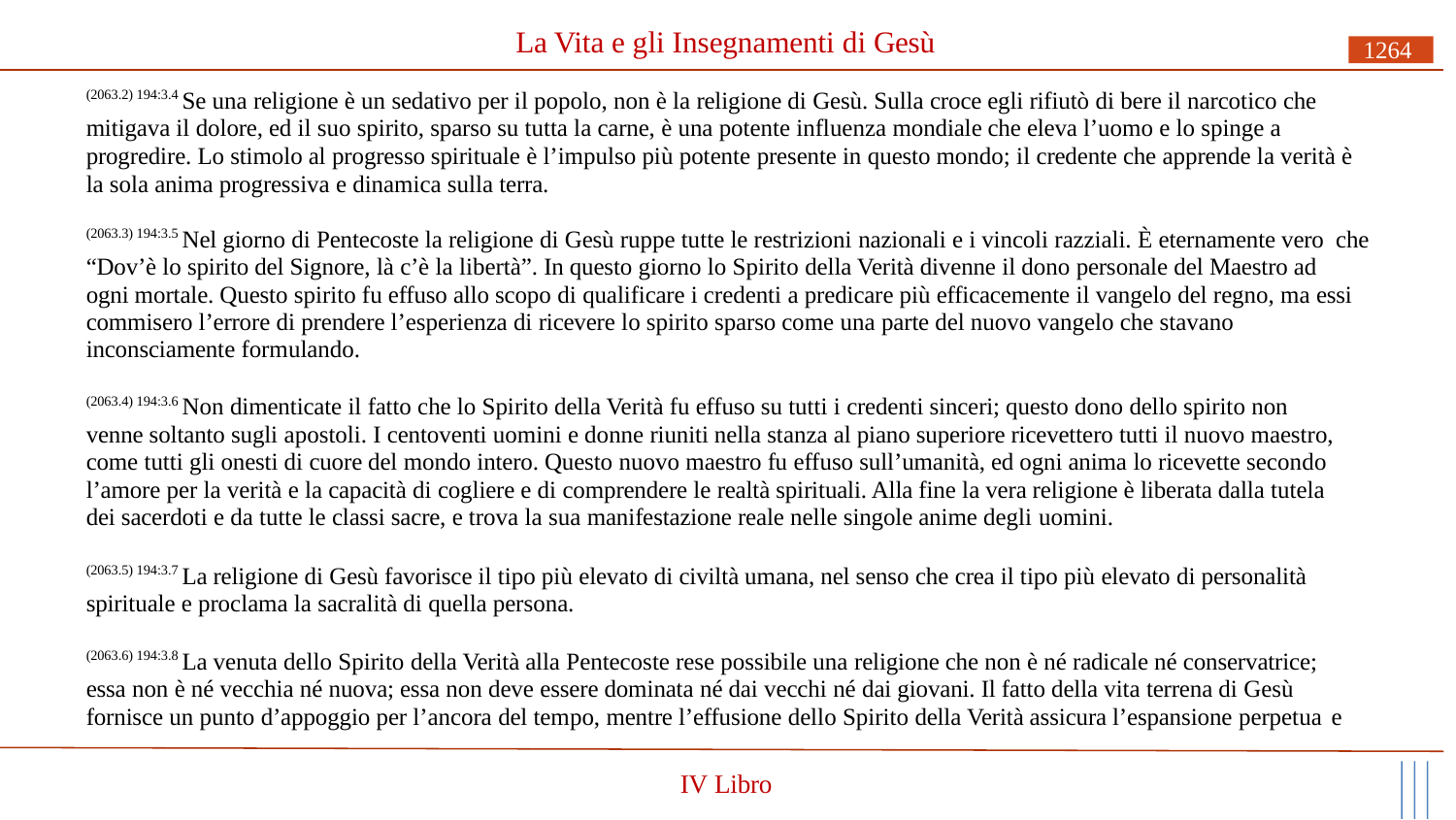

# La Vita e gli Insegnamenti di Gesù
1264

(2063.2) 194:3.4 Se una religione è un sedativo per il popolo, non è la religione di Gesù. Sulla croce egli rifiutò di bere il narcotico che  mitigava il dolore, ed il suo spirito, sparso su tutta la carne, è una potente influenza mondiale che eleva l’uomo e lo spinge a  progredire. Lo stimolo al progresso spirituale è l’impulso più potente presente in questo mondo; il credente che apprende la verità è  la sola anima progressiva e dinamica sulla terra.

(2063.3) 194:3.5 Nel giorno di Pentecoste la religione di Gesù ruppe tutte le restrizioni nazionali e i vincoli razziali. È eternamente vero  che “Dov’è lo spirito del Signore, là c’è la libertà”. In questo giorno lo Spirito della Verità divenne il dono personale del Maestro ad  ogni mortale. Questo spirito fu effuso allo scopo di qualificare i credenti a predicare più efficacemente il vangelo del regno, ma essi  commisero l’errore di prendere l’esperienza di ricevere lo spirito sparso come una parte del nuovo vangelo che stavano  inconsciamente formulando.

(2063.4) 194:3.6 Non dimenticate il fatto che lo Spirito della Verità fu effuso su tutti i credenti sinceri; questo dono dello spirito non  venne soltanto sugli apostoli. I centoventi uomini e donne riuniti nella stanza al piano superiore ricevettero tutti il nuovo maestro,  come tutti gli onesti di cuore del mondo intero. Questo nuovo maestro fu effuso sull’umanità, ed ogni anima lo ricevette secondo  l’amore per la verità e la capacità di cogliere e di comprendere le realtà spirituali. Alla fine la vera religione è liberata dalla tutela  dei sacerdoti e da tutte le classi sacre, e trova la sua manifestazione reale nelle singole anime degli uomini.

(2063.5) 194:3.7 La religione di Gesù favorisce il tipo più elevato di civiltà umana, nel senso che crea il tipo più elevato di personalità  spirituale e proclama la sacralità di quella persona.

(2063.6) 194:3.8 La venuta dello Spirito della Verità alla Pentecoste rese possibile una religione che non è né radicale né conservatrice;  essa non è né vecchia né nuova; essa non deve essere dominata né dai vecchi né dai giovani. Il fatto della vita terrena di Gesù  fornisce un punto d’appoggio per l’ancora del tempo, mentre l’effusione dello Spirito della Verità assicura l’espansione perpetua e

IV Libro